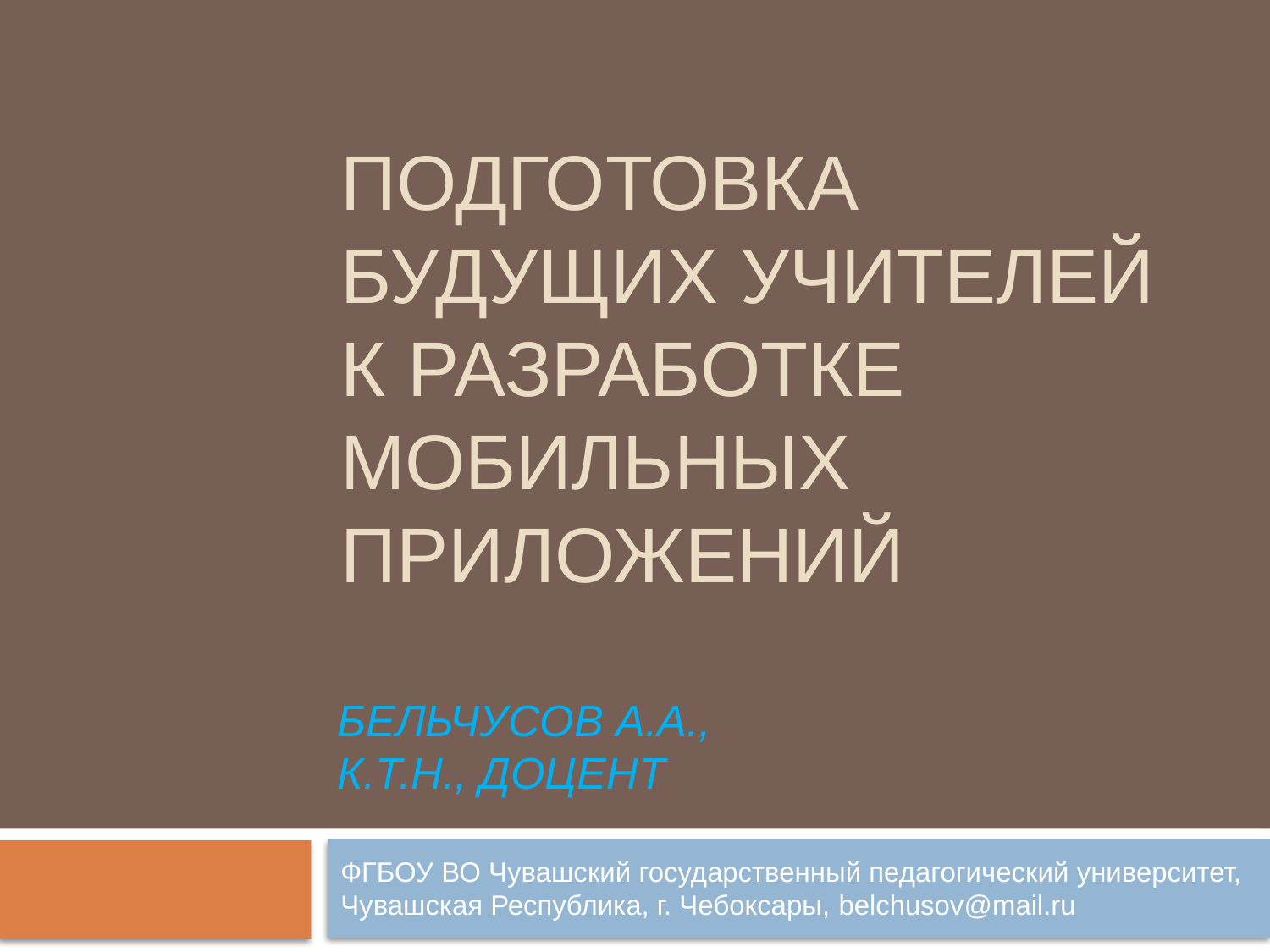

# Подготовка будущих учителей к разработке мобильных приложений
Бельчусов А.А.,
к.т.н., доцент
ФГБОУ ВО Чувашский государственный педагогический университет, Чувашская Республика, г. Чебоксары, belchusov@mail.ru